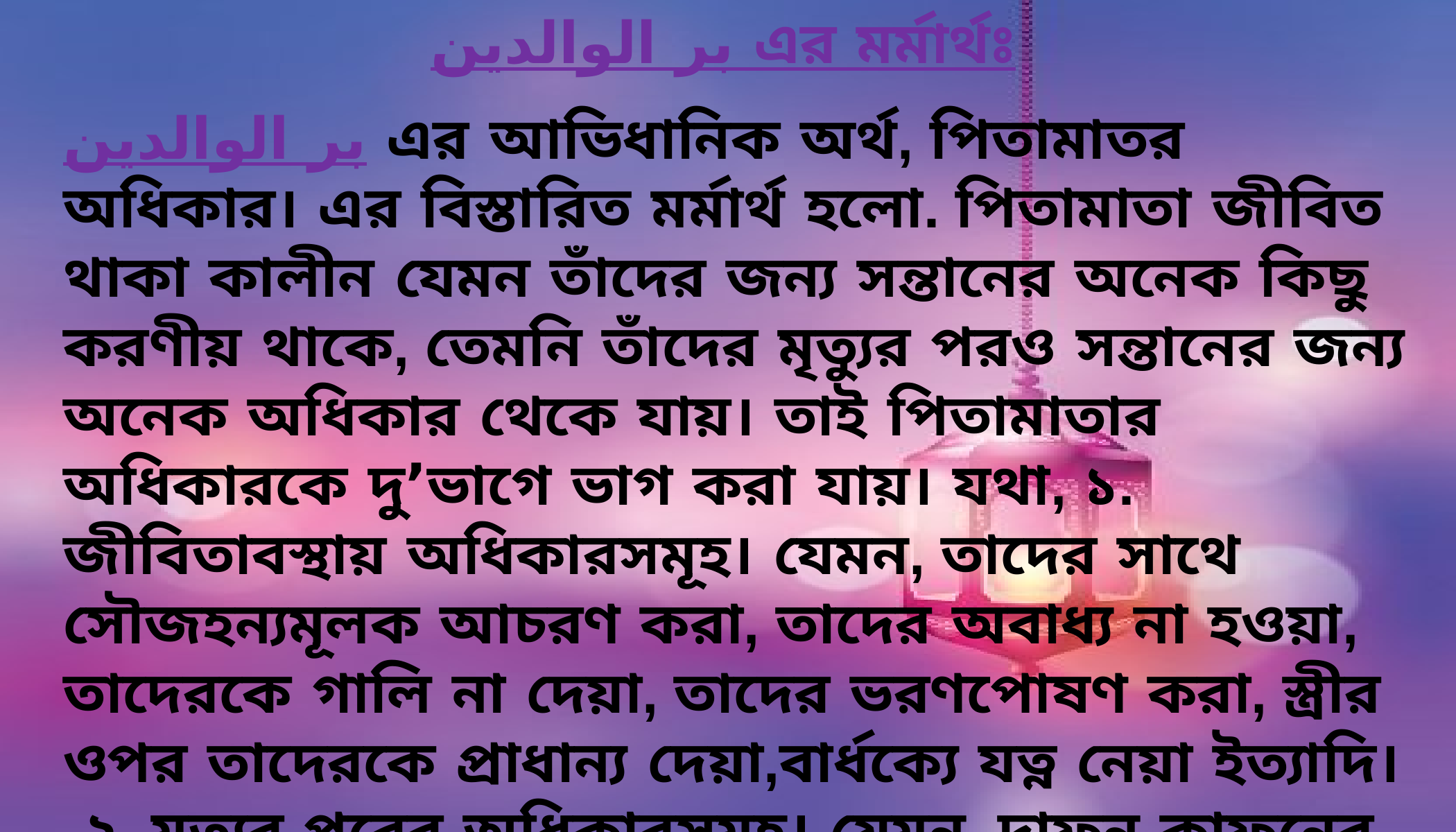

بر الوالدين এর মর্মার্থঃ
بر الوالدين এর আভিধানিক অর্থ, পিতামাতর অধিকার। এর বিস্তারিত মর্মার্থ হলো. পিতামাতা জীবিত থাকা কালীন যেমন তাঁদের জন্য সন্তানের অনেক কিছু করণীয় থাকে, তেমনি তাঁদের মৃত্যুর পরও সন্তানের জন্য অনেক অধিকার থেকে যায়। তাই পিতামাতার অধিকারকে দু’ভাগে ভাগ করা যায়। যথা, ১. জীবিতাবস্থায় অধিকারসমূহ। যেমন, তাদের সাথে সৌজহন্যমূলক আচরণ করা, তাদের অবাধ্য না হওয়া, তাদেরকে গালি না দেয়া, তাদের ভরণপোষণ করা, স্ত্রীর ওপর তাদেরকে প্রাধান্য দেয়া,বার্ধক্যে যত্ন নেয়া ইত্যাদি।
 ২. মৃত্যুর পরের অধিকারসমূহ। যেমন, দাফন কাফনের ব্যবস্থা করা, অসিয়ত পূরণ করা, তাদের জন্য দোয়া করা ইত্যাদি।